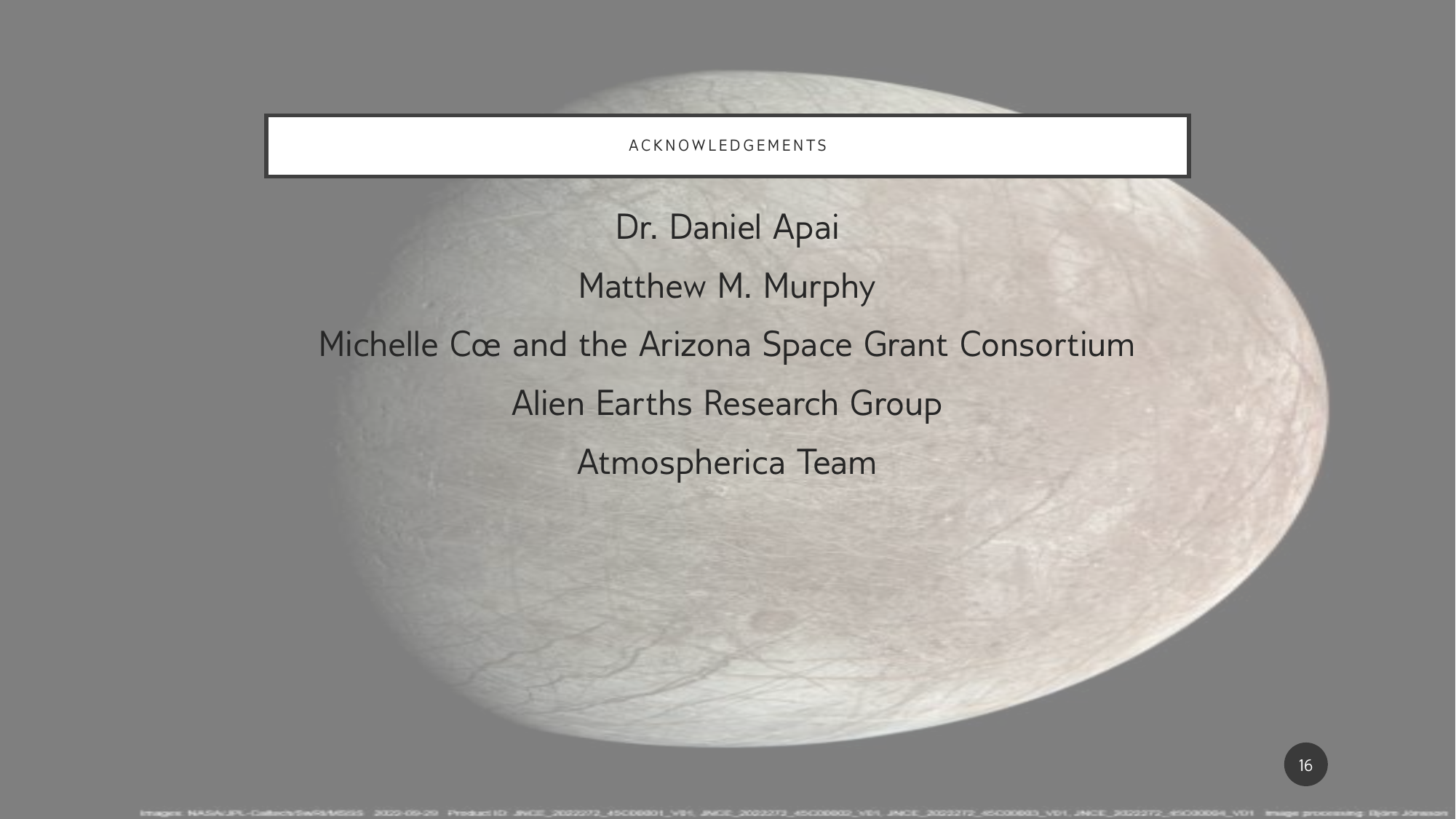

# Acknowledgements
Dr. Daniel Apai
Matthew M. Murphy
Michelle Coe and the Arizona Space Grant Consortium
Alien Earths Research Group
Atmospherica Team

16